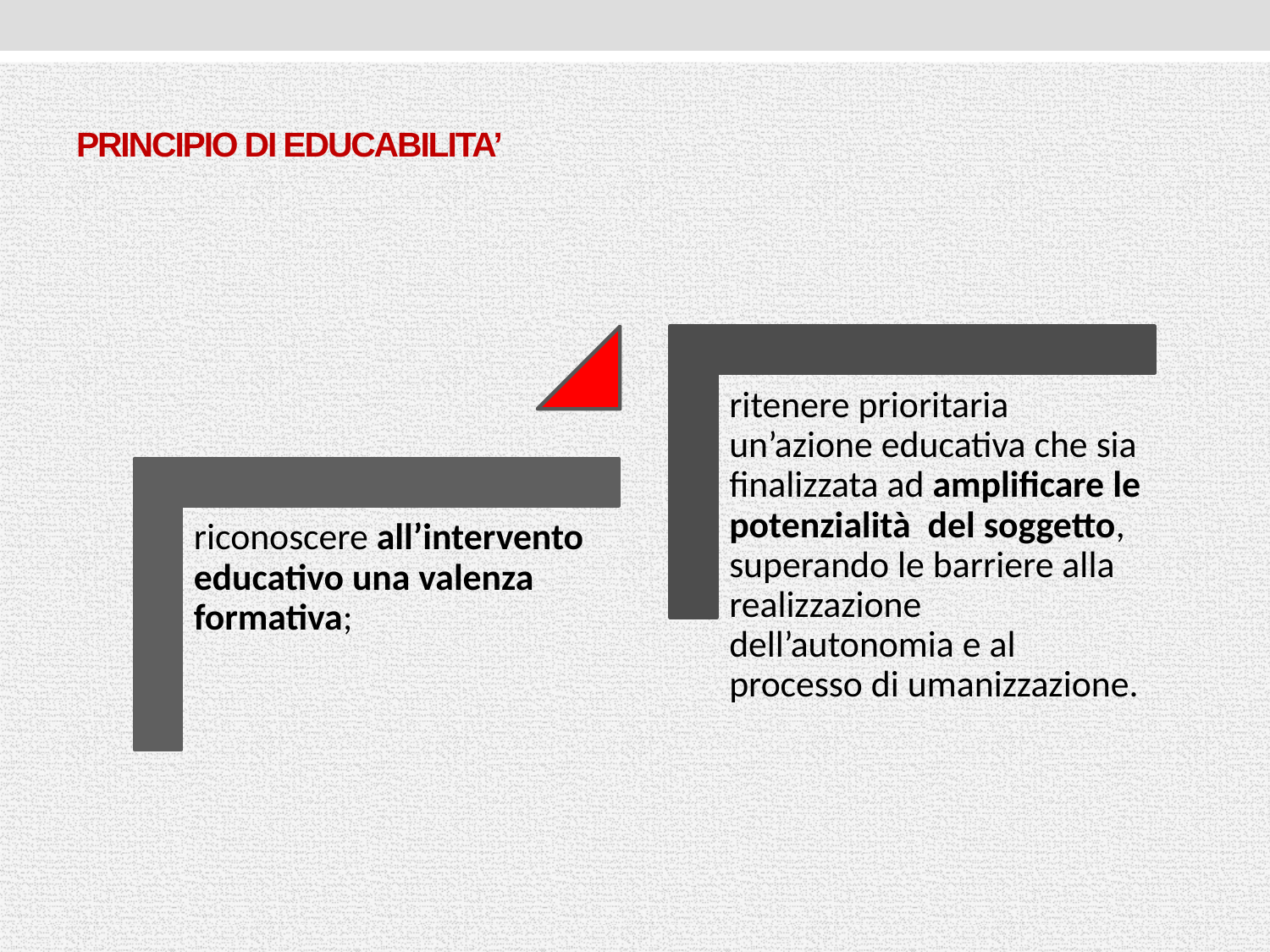

# PRINCIPIO DI EDUCABILITA’
riconoscere all’intervento educativo una valenza formativa;
ritenere prioritaria un’azione educativa che sia finalizzata ad amplificare le potenzialità  del soggetto, superando le barriere alla realizzazione dell’autonomia e al processo di umanizzazione.